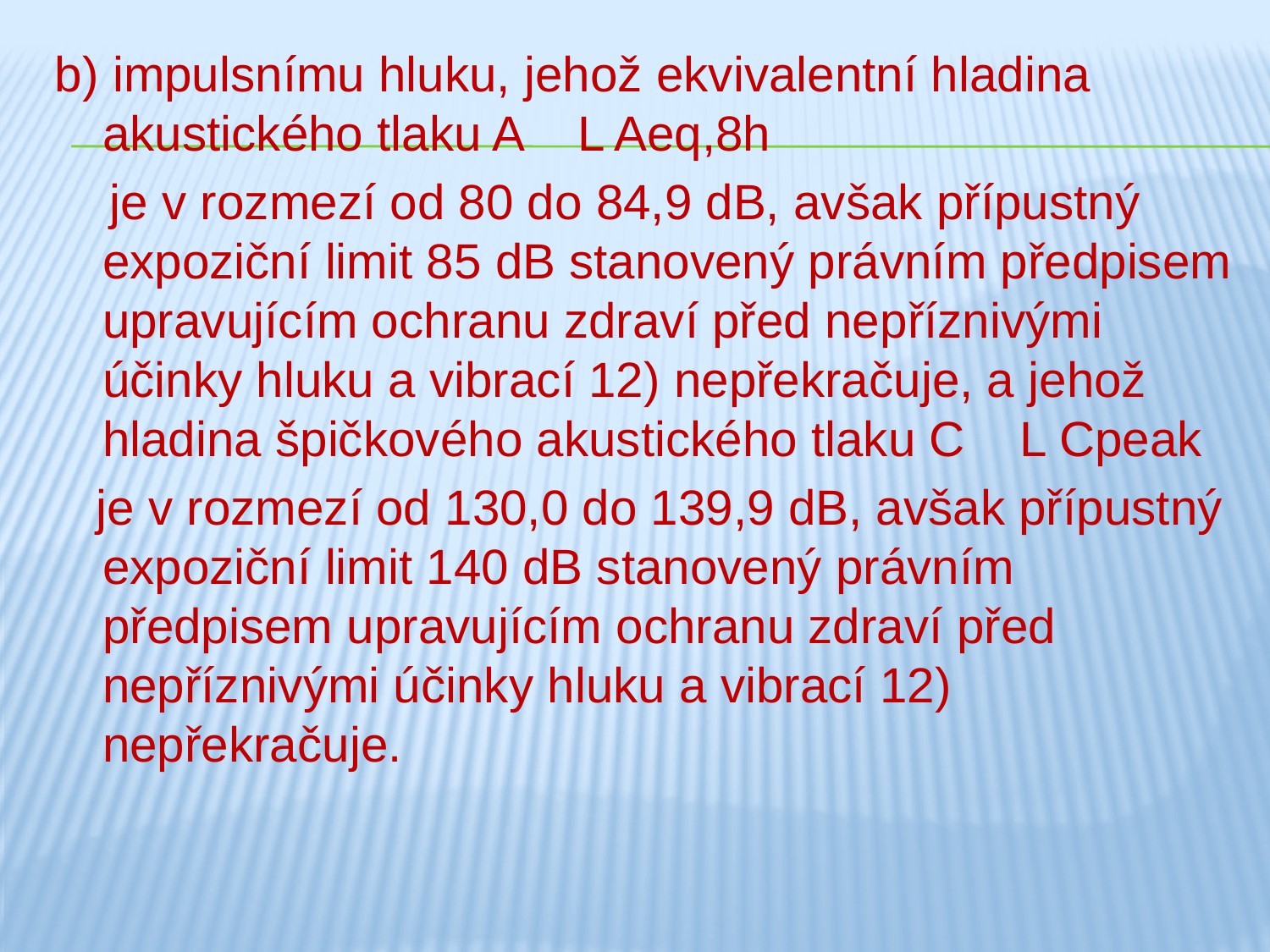

b) impulsnímu hluku, jehož ekvivalentní hladina akustického tlaku A    L Aeq,8h
    je v rozmezí od 80 do 84,9 dB, avšak přípustný expoziční limit 85 dB stanovený právním předpisem upravujícím ochranu zdraví před nepříznivými účinky hluku a vibrací 12) nepřekračuje, a jehož hladina špičkového akustického tlaku C    L Cpeak
   je v rozmezí od 130,0 do 139,9 dB, avšak přípustný expoziční limit 140 dB stanovený právním předpisem upravujícím ochranu zdraví před nepříznivými účinky hluku a vibrací 12) nepřekračuje.